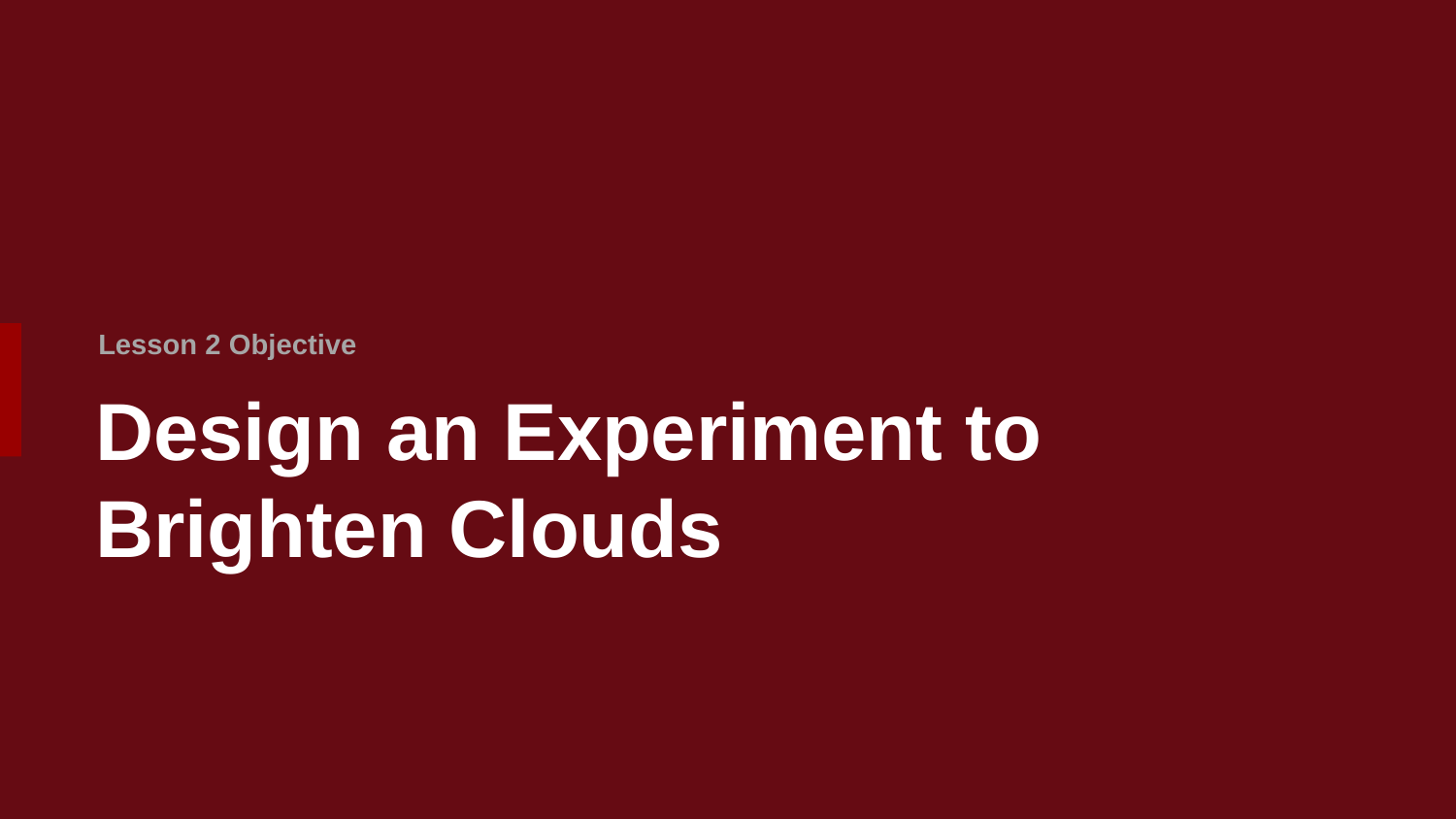

Lesson 2 Objective
# Design an Experiment to Brighten Clouds